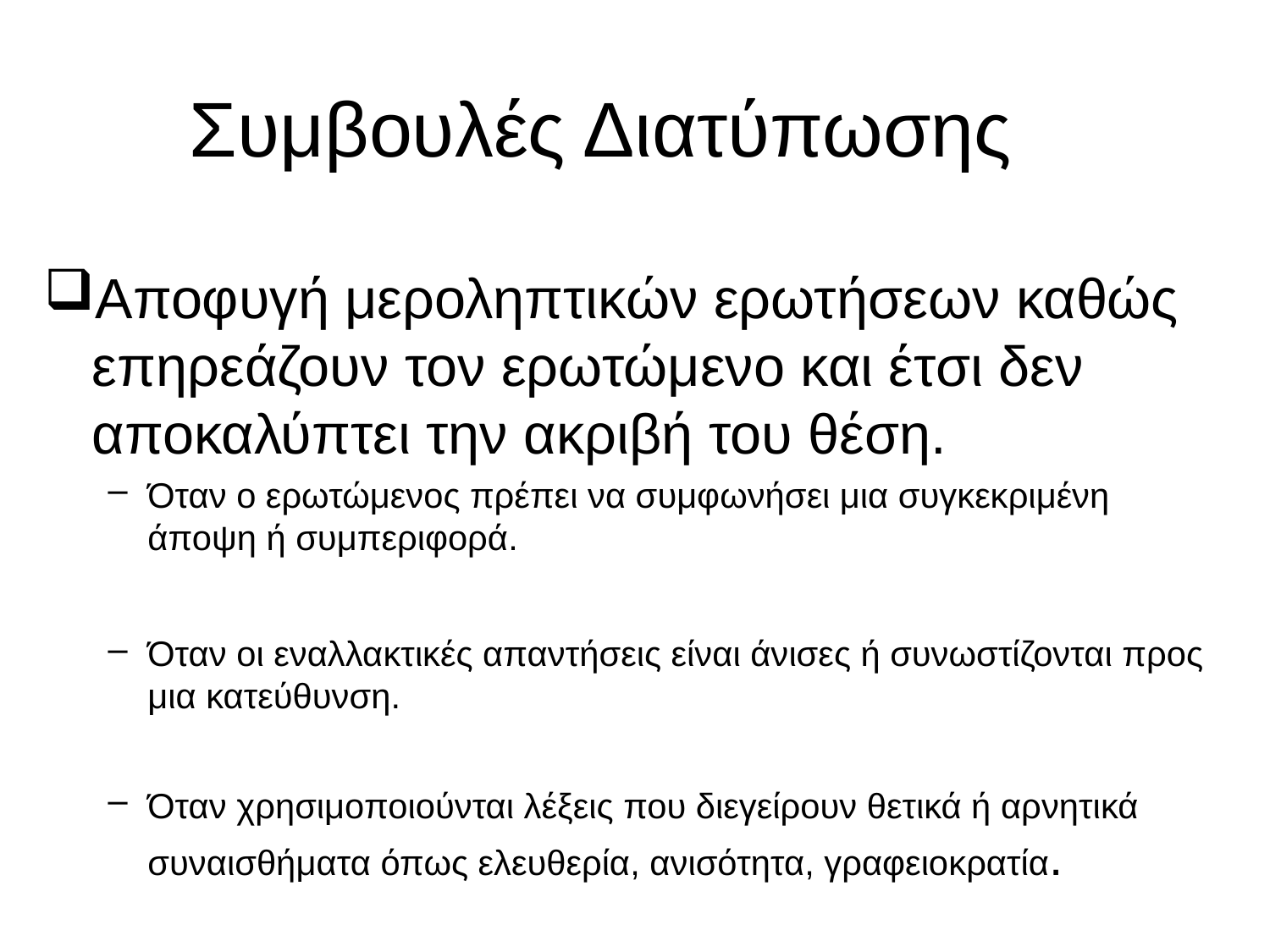

# Συμβουλές Διατύπωσης
Αποφυγή μεροληπτικών ερωτήσεων καθώς επηρεάζουν τον ερωτώμενο και έτσι δεν αποκαλύπτει την ακριβή του θέση.
Όταν ο ερωτώμενος πρέπει να συμφωνήσει μια συγκεκριμένη άποψη ή συμπεριφορά.

Όταν οι εναλλακτικές απαντήσεις είναι άνισες ή συνωστίζονται προς μια κατεύθυνση.

Όταν χρησιμοποιούνται λέξεις που διεγείρουν θετικά ή αρνητικά συναισθήματα όπως ελευθερία, ανισότητα, γραφειοκρατία.